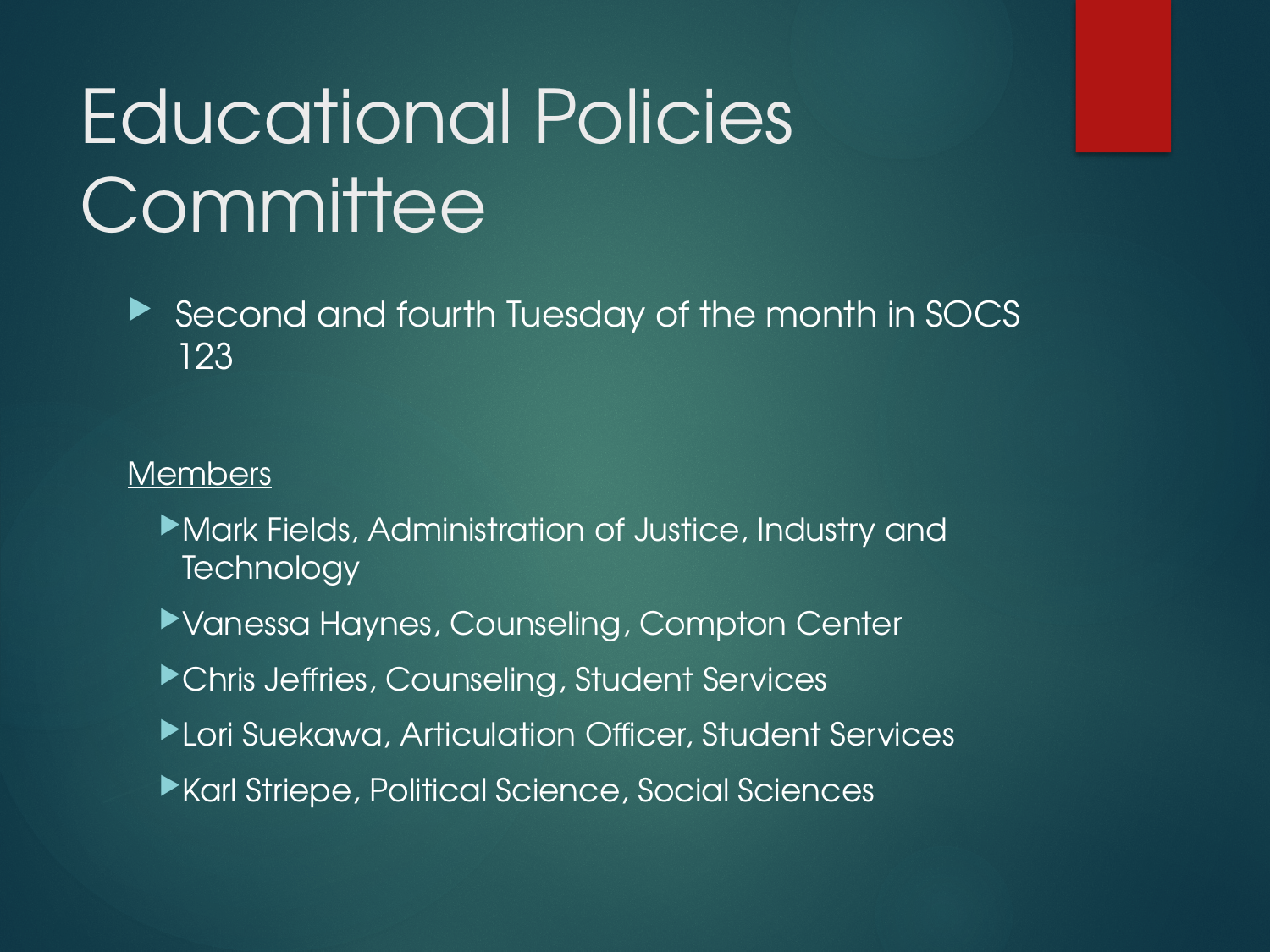

# Educational Policies Committee
Second and fourth Tuesday of the month in SOCS 123

Members
Mark Fields, Administration of Justice, Industry and Technology
Vanessa Haynes, Counseling, Compton Center
Chris Jeffries, Counseling, Student Services
Lori Suekawa, Articulation Officer, Student Services
Karl Striepe, Political Science, Social Sciences